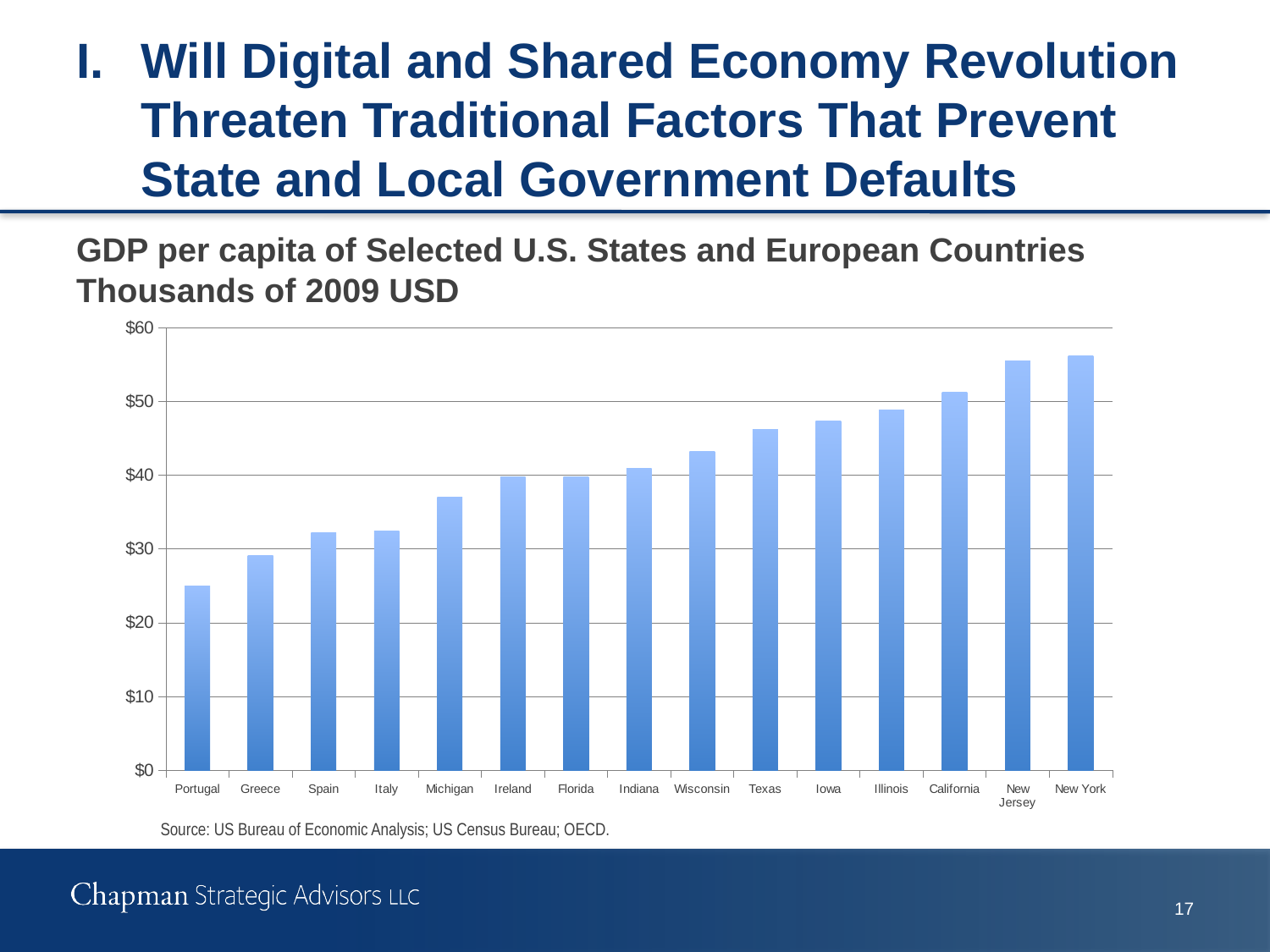

# I.	Will Digital and Shared Economy Revolution Threaten Traditional Factors That Prevent State and Local Government Defaults

### Chart

| Category |  |
|---|---|
| Portugal | 25.00235338416643 |
| Greece | 29.0634583000975 |
| Spain | 32.23406153444449 |
| Italy | 32.4300991348533 |
| Michigan | 36.95196468267999 |
| Ireland | 39.7314606741573 |
| Florida | 39.75829283132364 |
| Indiana | 40.8909200258504 |
| Wisconsin | 43.21481282894771 |
| Texas | 46.1900189901649 |
| Iowa | 47.30346133591502 |
| Illinois | 48.82866220582167 |
| California | 51.1709375422059 |
| New Jersey | 55.46411071806355 |
| New York | 56.20243382332414 |
GDP per capita of Selected U.S. States and European Countries
Thousands of 2009 USD
Source: US Bureau of Economic Analysis; US Census Bureau; OECD.
17